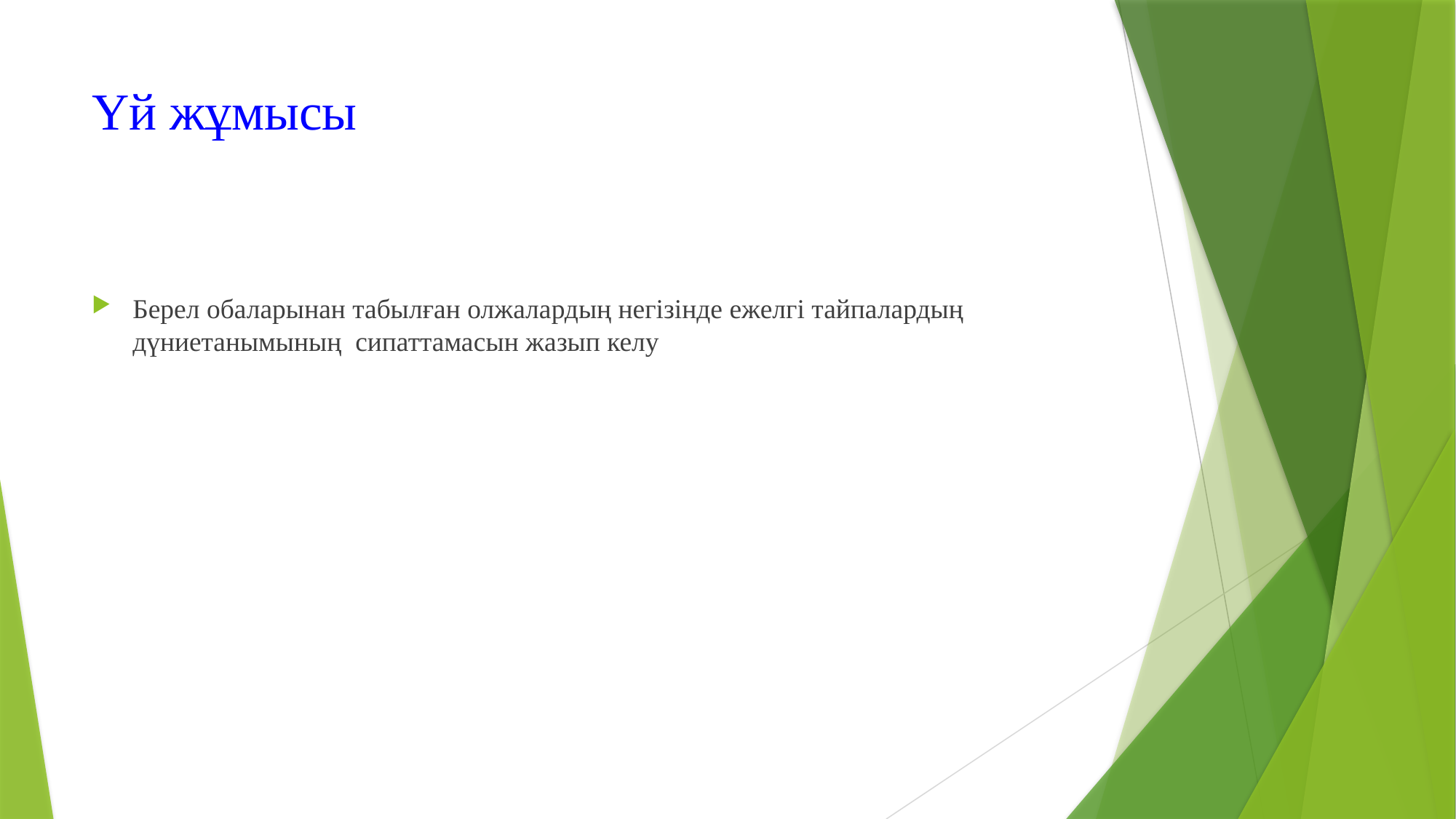

# Үй жұмысы
Берел обаларынан табылған олжалардың негізінде ежелгі тайпалардың дүниетанымының  сипаттамасын жазып келу